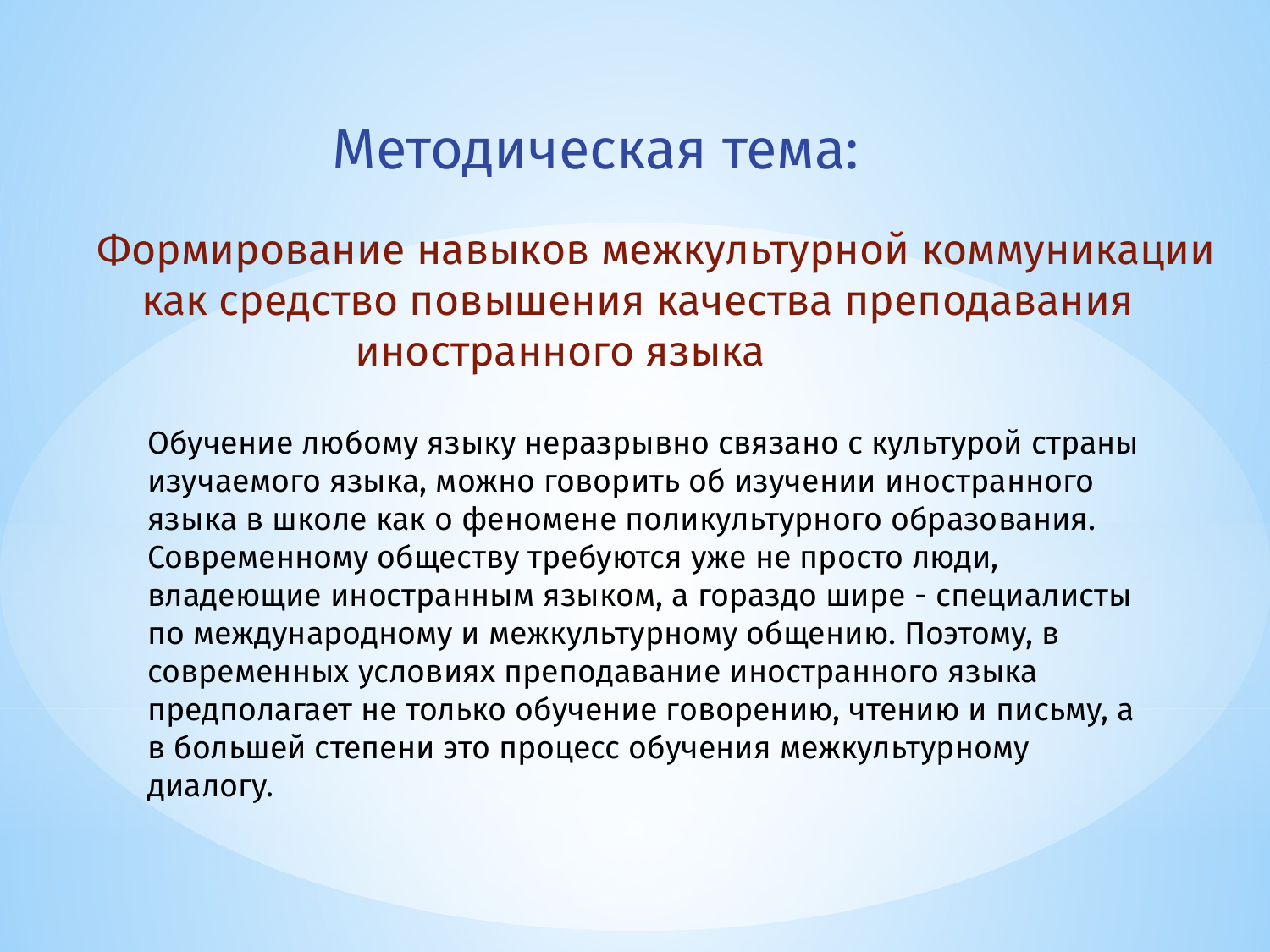

Методическая тема:
Формирование навыков межкультурной коммуникации
    как средство повышения качества преподавания
                       иностранного языка
Обучение любому языку неразрывно связано с культурой страны изучаемого языка, можно говорить об изучении иностранного языка в школе как о феномене поликультурного образования. Современному обществу требуются уже не просто люди, владеющие иностранным языком, а гораздо шире - специалисты по международному и межкультурному общению. Поэтому, в современных условиях преподавание иностранного языка предполагает не только обучение говорению, чтению и письму, а в большей степени это процесс обучения межкультурному диалогу.